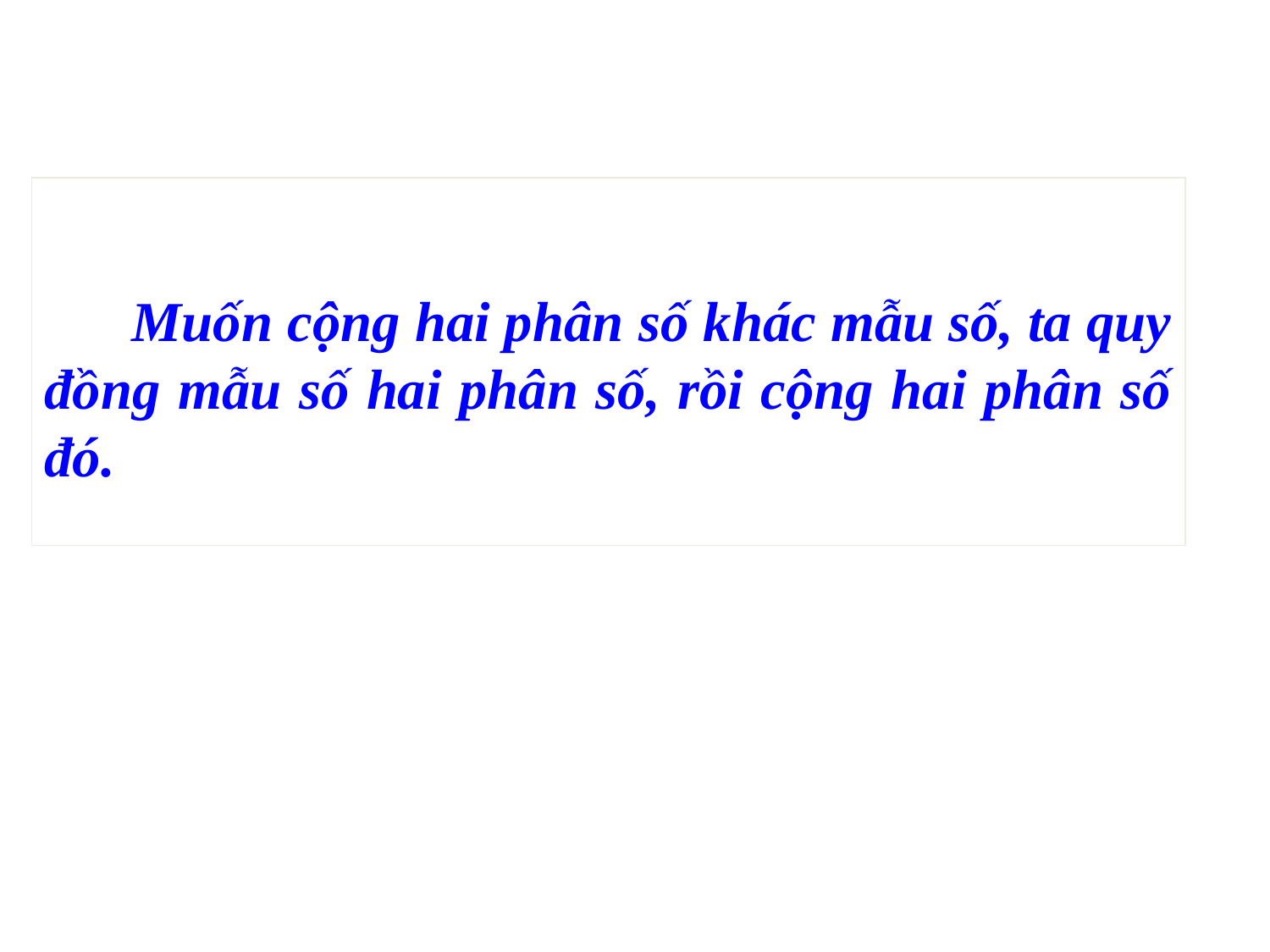

Muốn cộng hai phân số khác mẫu số, ta quy đồng mẫu số hai phân số, rồi cộng hai phân số đó.